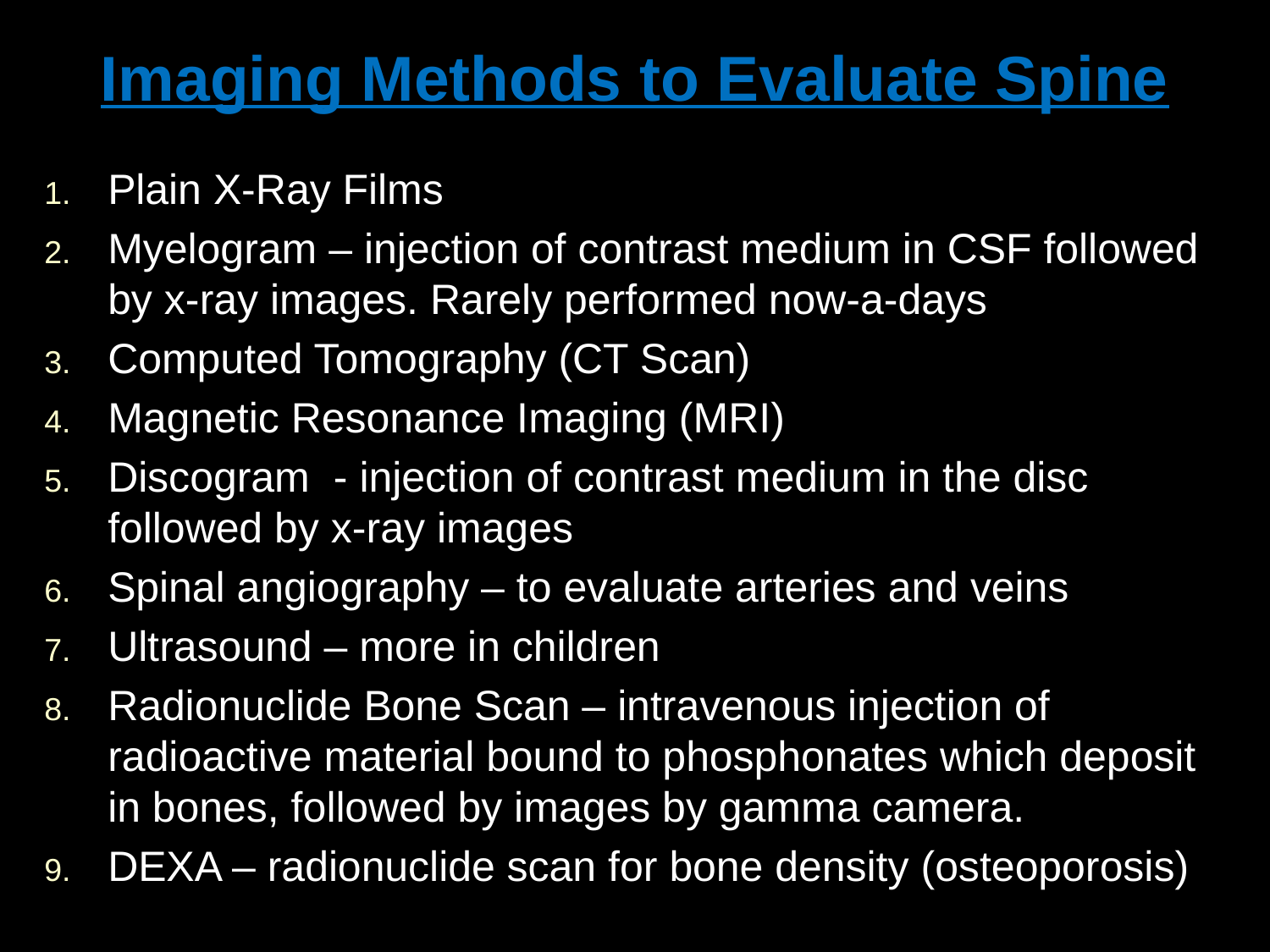

Imaging Methods to Evaluate Spine

Plain X-Ray Films
Myelogram – injection of contrast medium in CSF followed by x-ray images. Rarely performed now-a-days
Computed Tomography (CT Scan)
Magnetic Resonance Imaging (MRI)
Discogram  - injection of contrast medium in the disc followed by x-ray images
Spinal angiography – to evaluate arteries and veins
Ultrasound – more in children
Radionuclide Bone Scan – intravenous injection of radioactive material bound to phosphonates which deposit in bones, followed by images by gamma camera.
DEXA – radionuclide scan for bone density (osteoporosis)